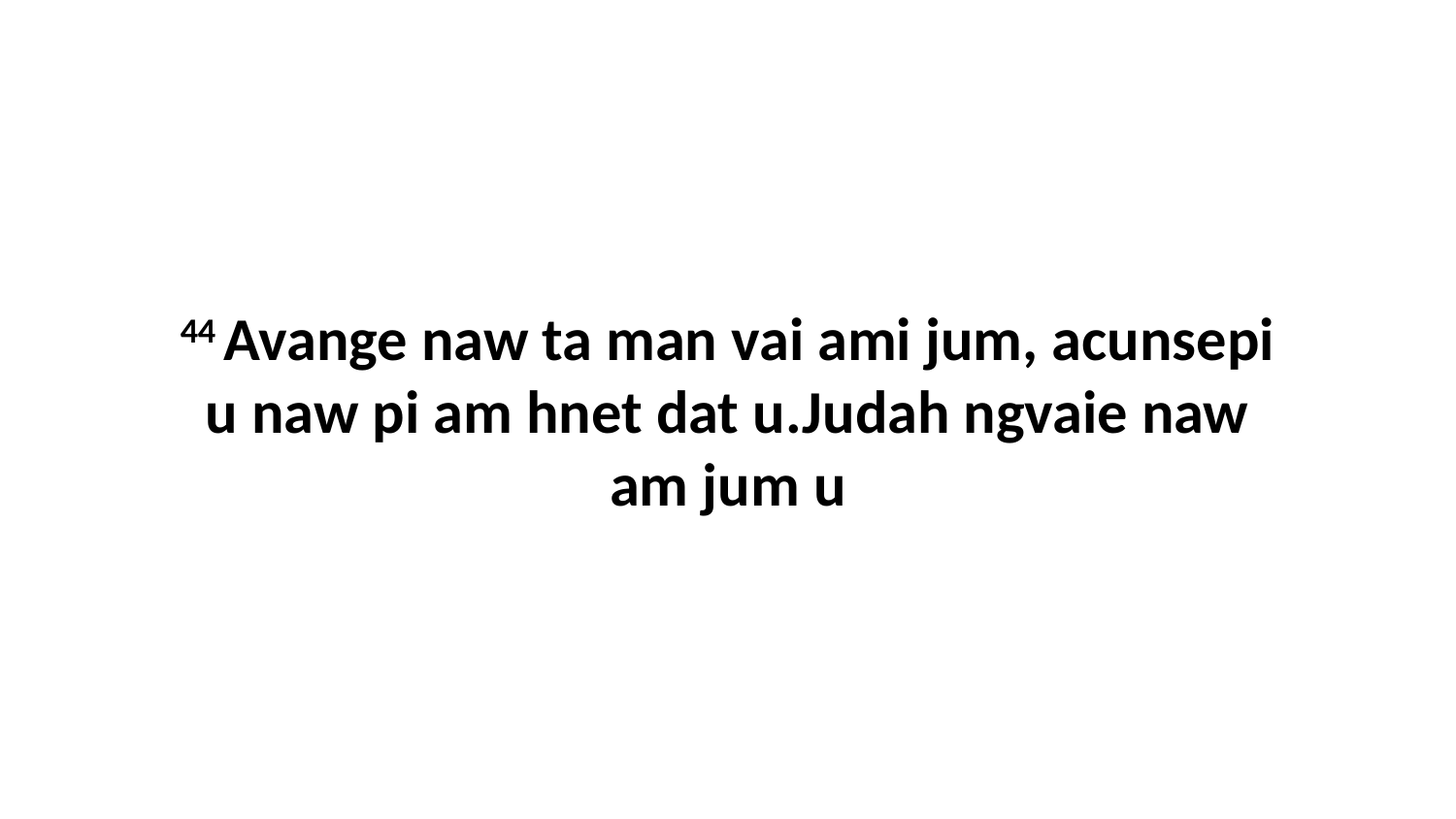

44 Avange naw ta man vai ami jum, acunsepi u naw pi am hnet dat u.Judah ngvaie naw am jum u